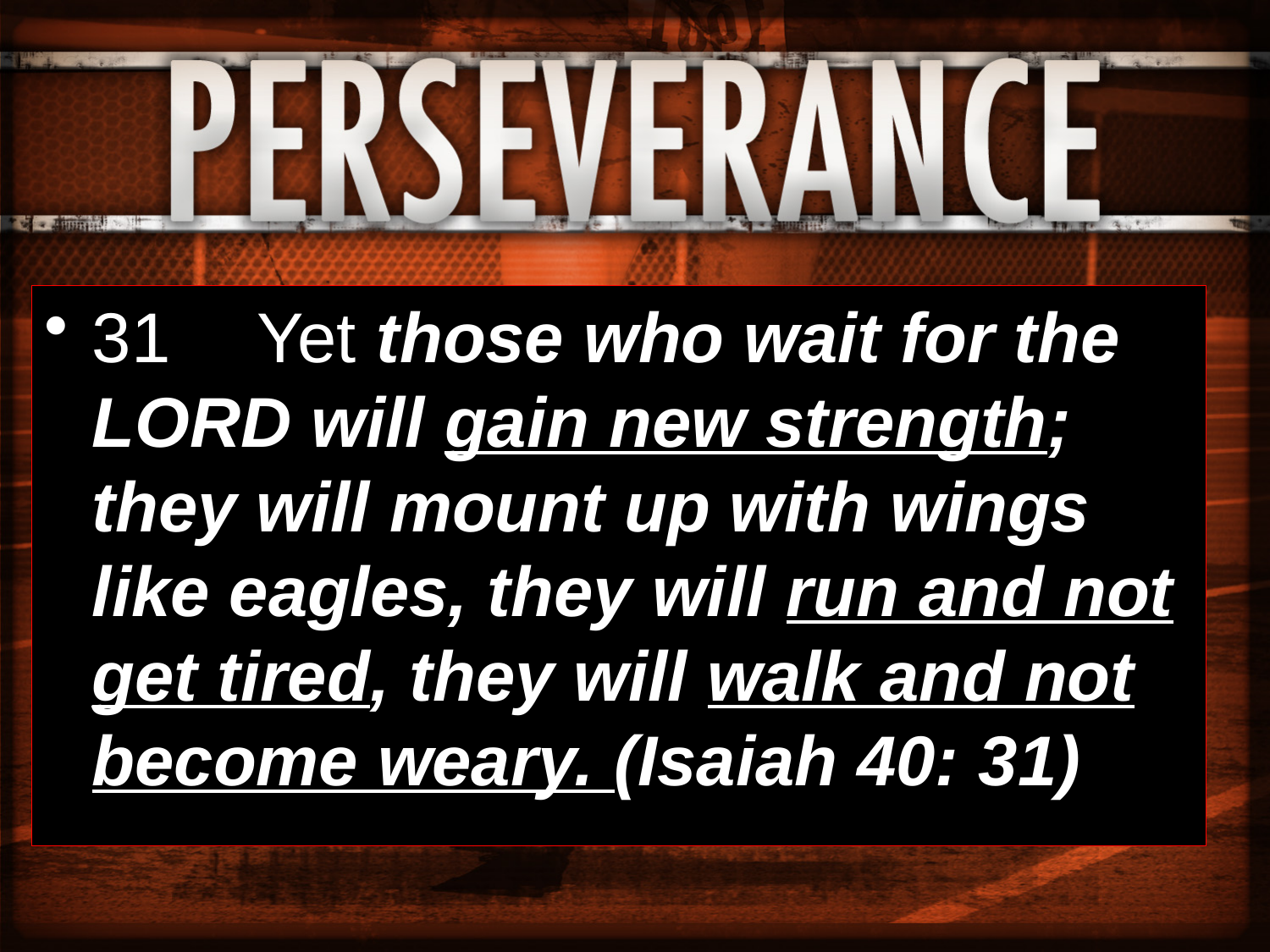

31	  Yet those who wait for the LORD will gain new strength; they will mount up with wings like eagles, they will run and not get tired, they will walk and not become weary. (Isaiah 40: 31)